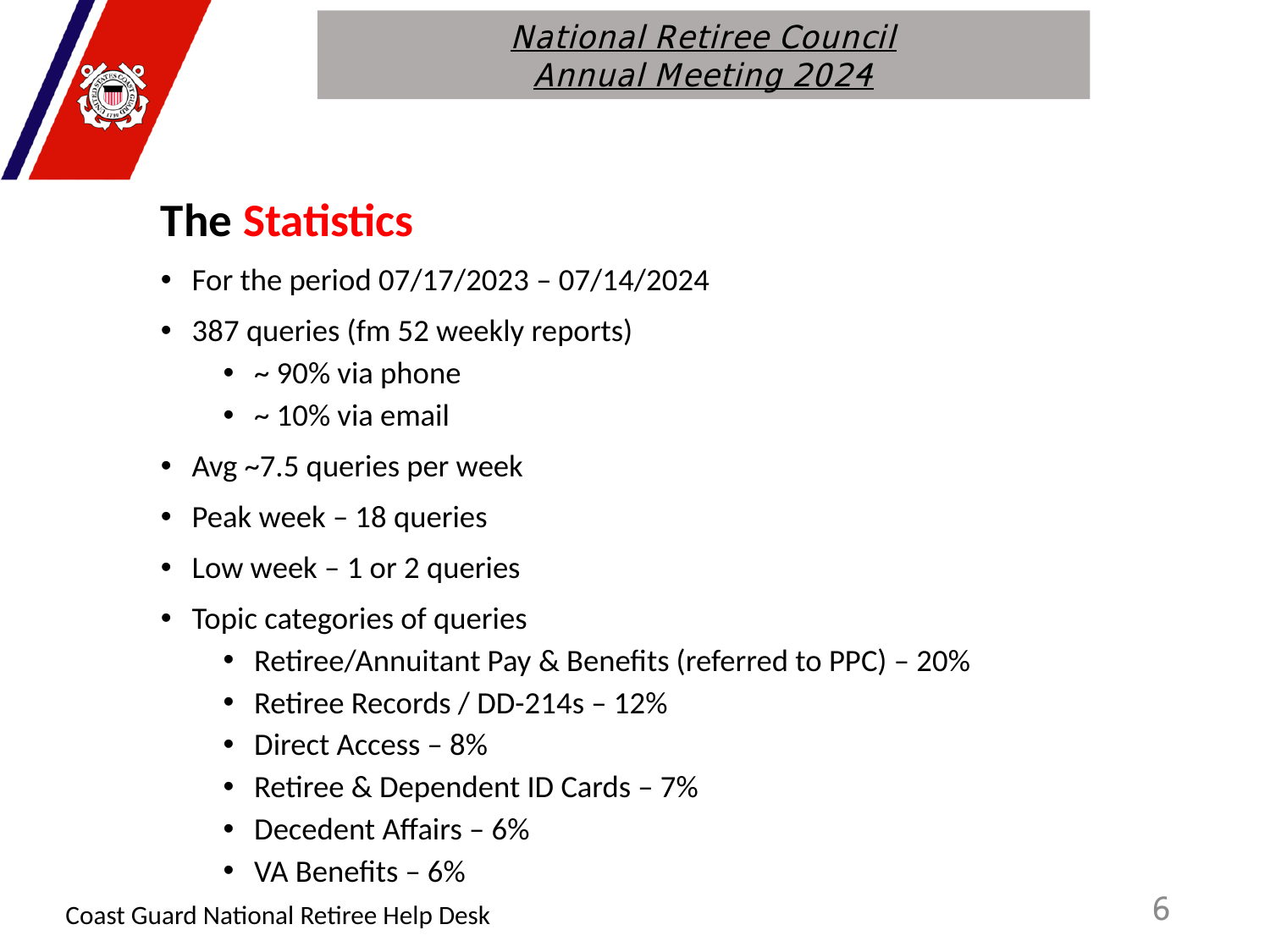

National Retiree Council
Annual Meeting 2024
The Statistics
For the period 07/17/2023 – 07/14/2024
387 queries (fm 52 weekly reports)
~ 90% via phone
~ 10% via email
Avg ~7.5 queries per week
Peak week – 18 queries
Low week – 1 or 2 queries
Topic categories of queries
Retiree/Annuitant Pay & Benefits (referred to PPC) – 20%
Retiree Records / DD-214s – 12%
Direct Access – 8%
Retiree & Dependent ID Cards – 7%
Decedent Affairs – 6%
VA Benefits – 6%

6
# Coast Guard National Retiree Help Desk